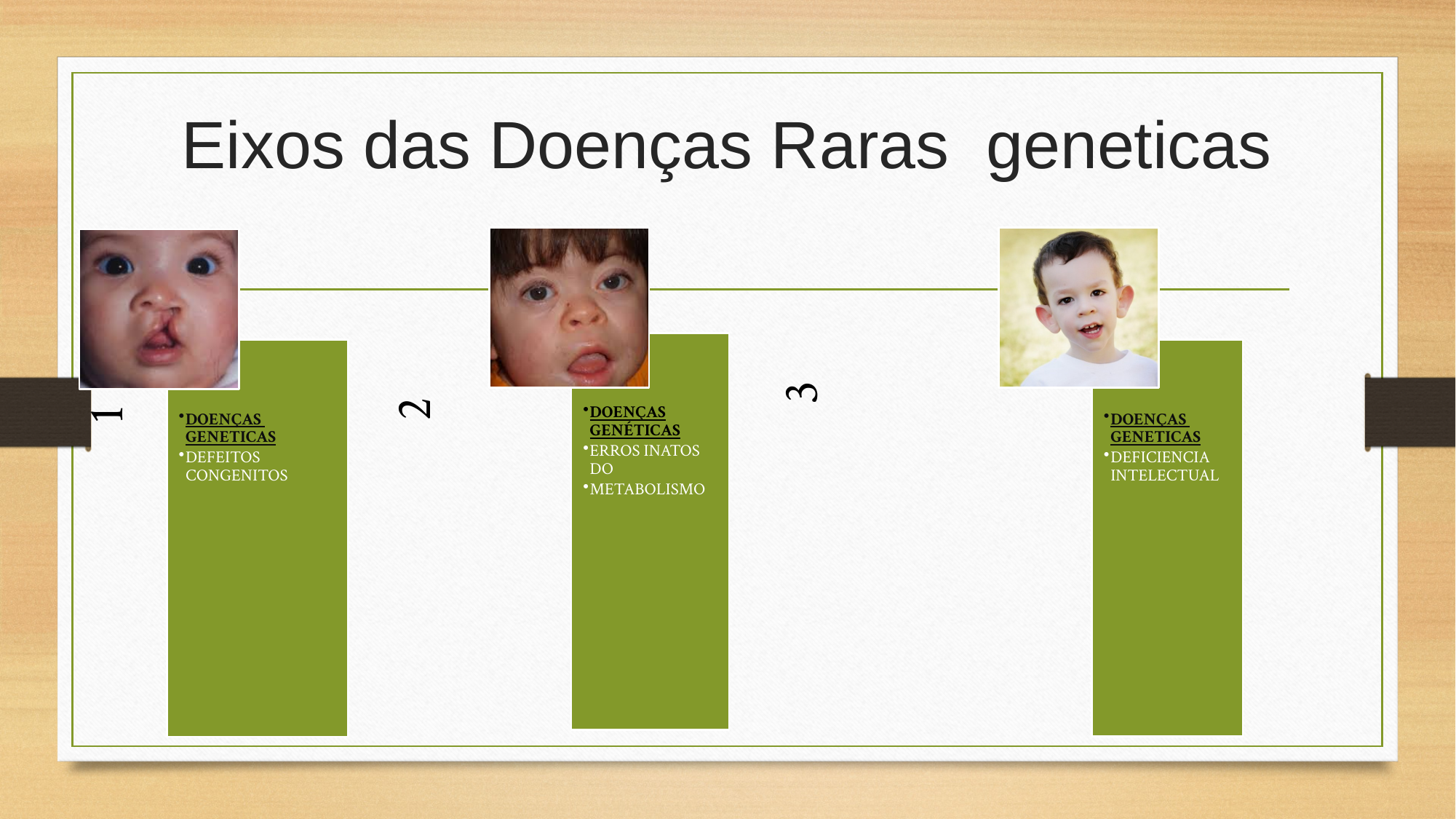

# Eixos das Doenças Raras  geneticas
1
DOENÇAS  GENETICAS
DEFEITOS CONGENITOS
2
DOENÇAS GENÉTICAS
ERROS INATOS DO
METABOLISMO
3
DOENÇAS  GENETICAS
DEFICIENCIA INTELECTUAL